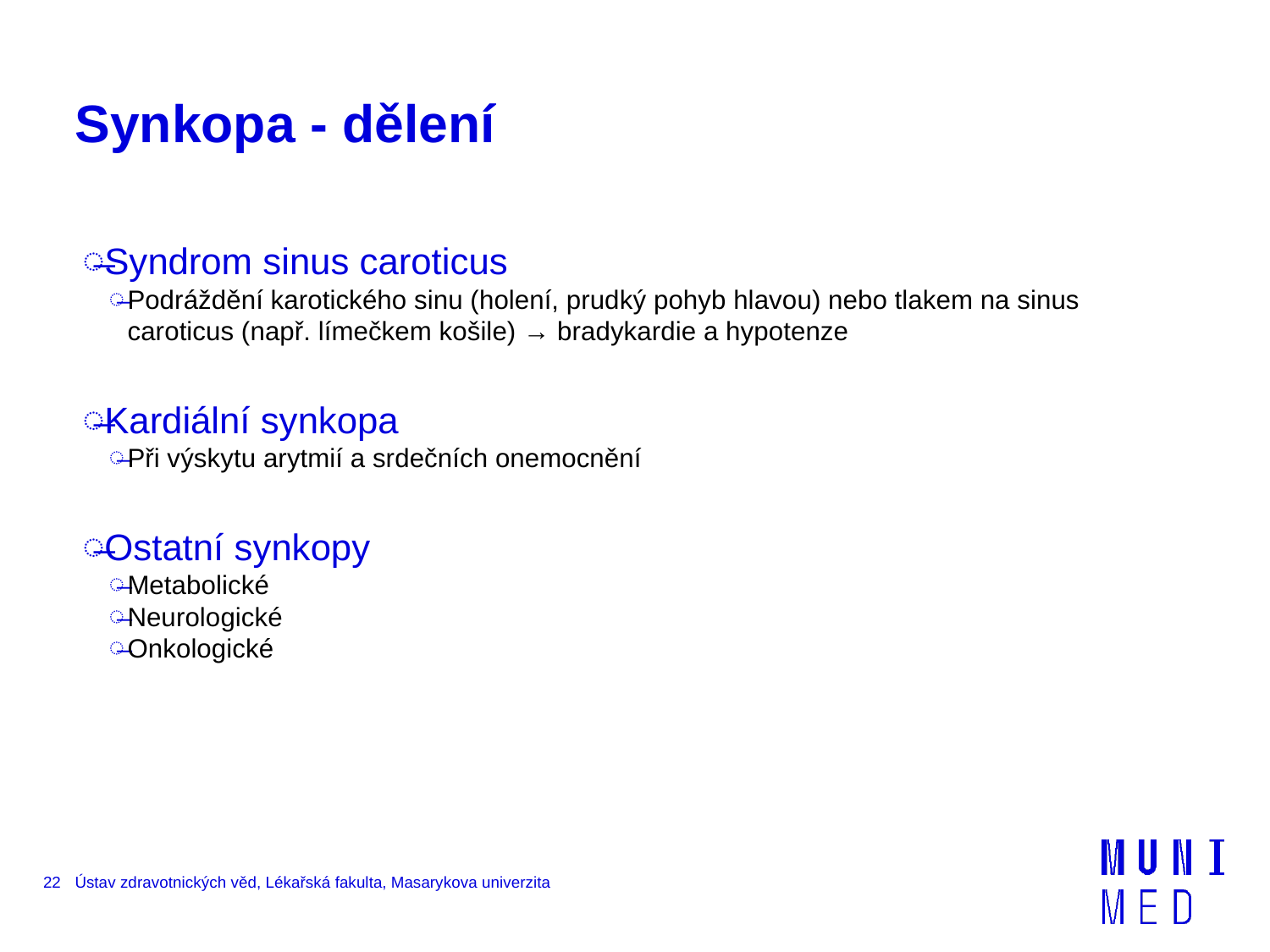

# Synkopa - dělení
Syndrom sinus caroticus
Podráždění karotického sinu (holení, prudký pohyb hlavou) nebo tlakem na sinus caroticus (např. límečkem košile) → bradykardie a hypotenze

Kardiální synkopa
Při výskytu arytmií a srdečních onemocnění

Ostatní synkopy
Metabolické
Neurologické
Onkologické
22
Ústav zdravotnických věd, Lékařská fakulta, Masarykova univerzita